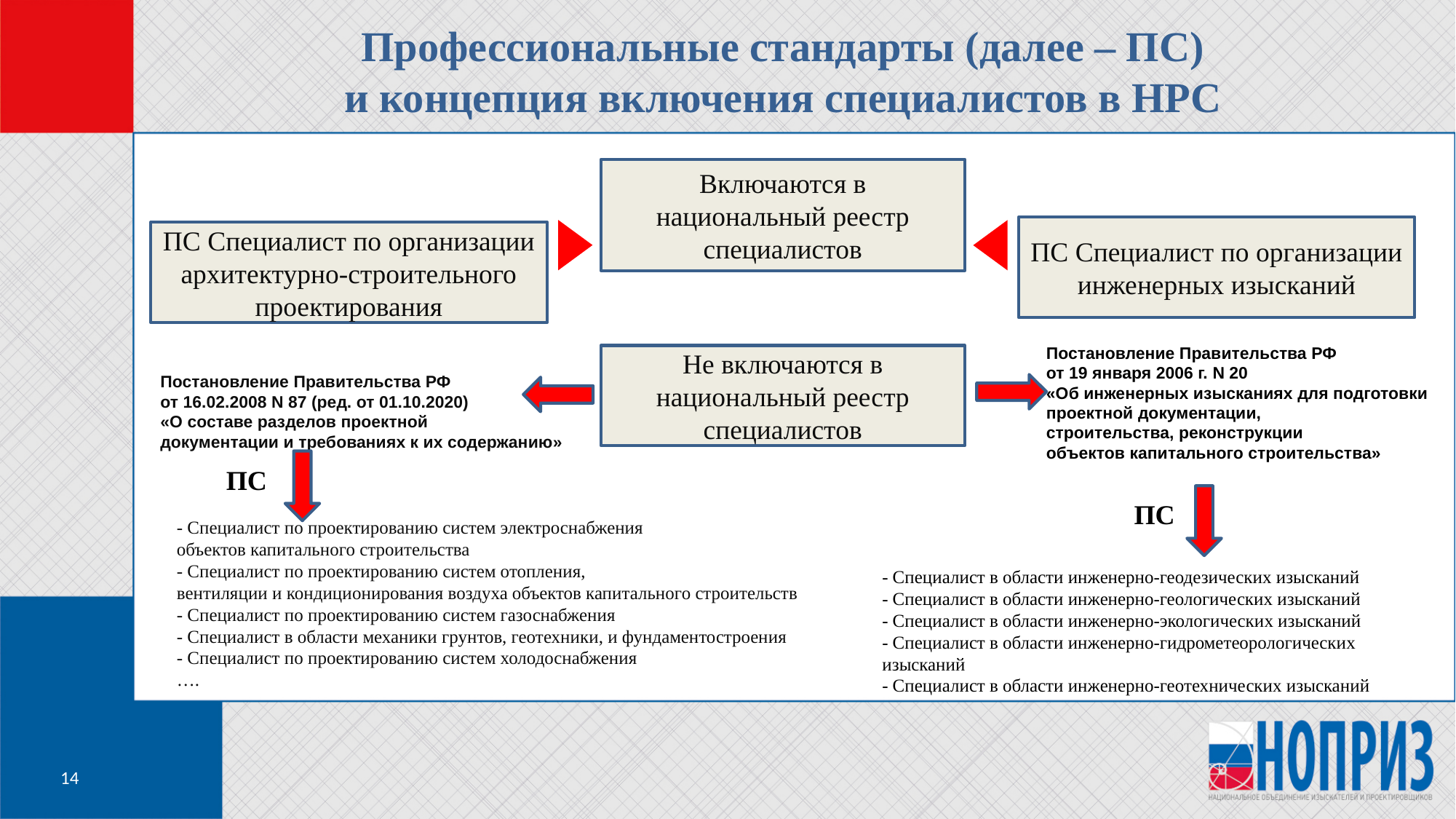

Профессиональные стандарты (далее – ПС)
и концепция включения специалистов в НРС
Включаются в национальный реестр специалистов
ПС Специалист по организации инженерных изысканий

ПС Специалист по организации архитектурно-строительного проектирования
Постановление Правительства РФ
от 19 января 2006 г. N 20
«Об инженерных изысканиях для подготовки
проектной документации,
строительства, реконструкции
объектов капитального строительства»
Не включаются в национальный реестр специалистов
Постановление Правительства РФ
от 16.02.2008 N 87 (ред. от 01.10.2020)
«О составе разделов проектной
документации и требованиях к их содержанию»

ПС

ПС

- Специалист по проектированию систем электроснабжения
объектов капитального строительства
- Специалист по проектированию систем отопления,
вентиляции и кондиционирования воздуха объектов капитального строительств
- Специалист по проектированию систем газоснабжения
- Специалист в области механики грунтов, геотехники, и фундаментостроения
- Специалист по проектированию систем холодоснабжения
….
- Специалист в области инженерно-геодезических изысканий
- Специалист в области инженерно-геологических изысканий
- Специалист в области инженерно-экологических изысканий
- Специалист в области инженерно-гидрометеорологических изысканий
- Специалист в области инженерно-геотехнических изысканий
14